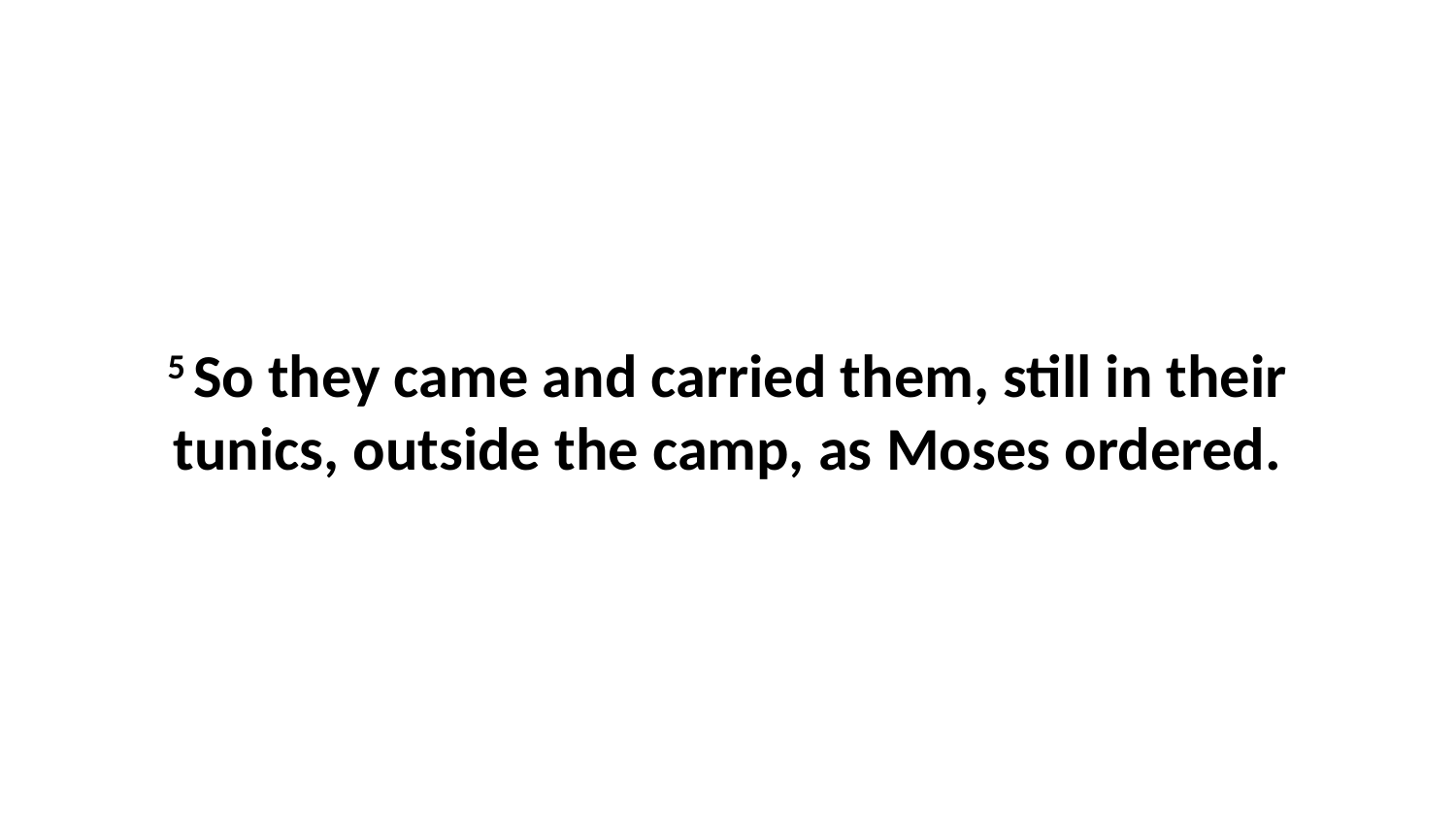

5 So they came and carried them, still in their tunics, outside the camp, as Moses ordered.